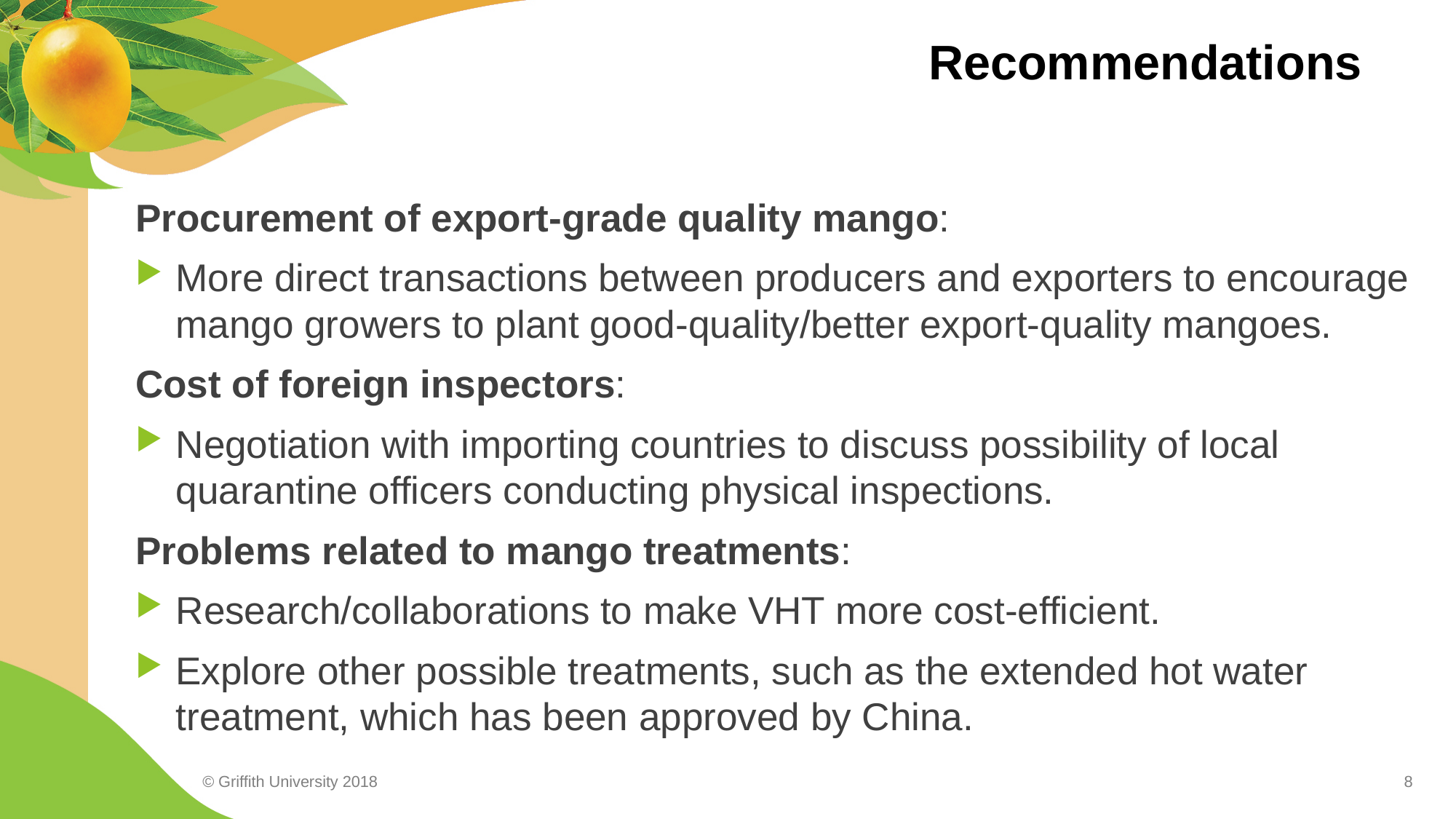

Recommendations
Procurement of export-grade quality mango:
More direct transactions between producers and exporters to encourage mango growers to plant good-quality/better export-quality mangoes.
Cost of foreign inspectors:
Negotiation with importing countries to discuss possibility of local quarantine officers conducting physical inspections.
Problems related to mango treatments:
Research/collaborations to make VHT more cost-efficient.
Explore other possible treatments, such as the extended hot water treatment, which has been approved by China.